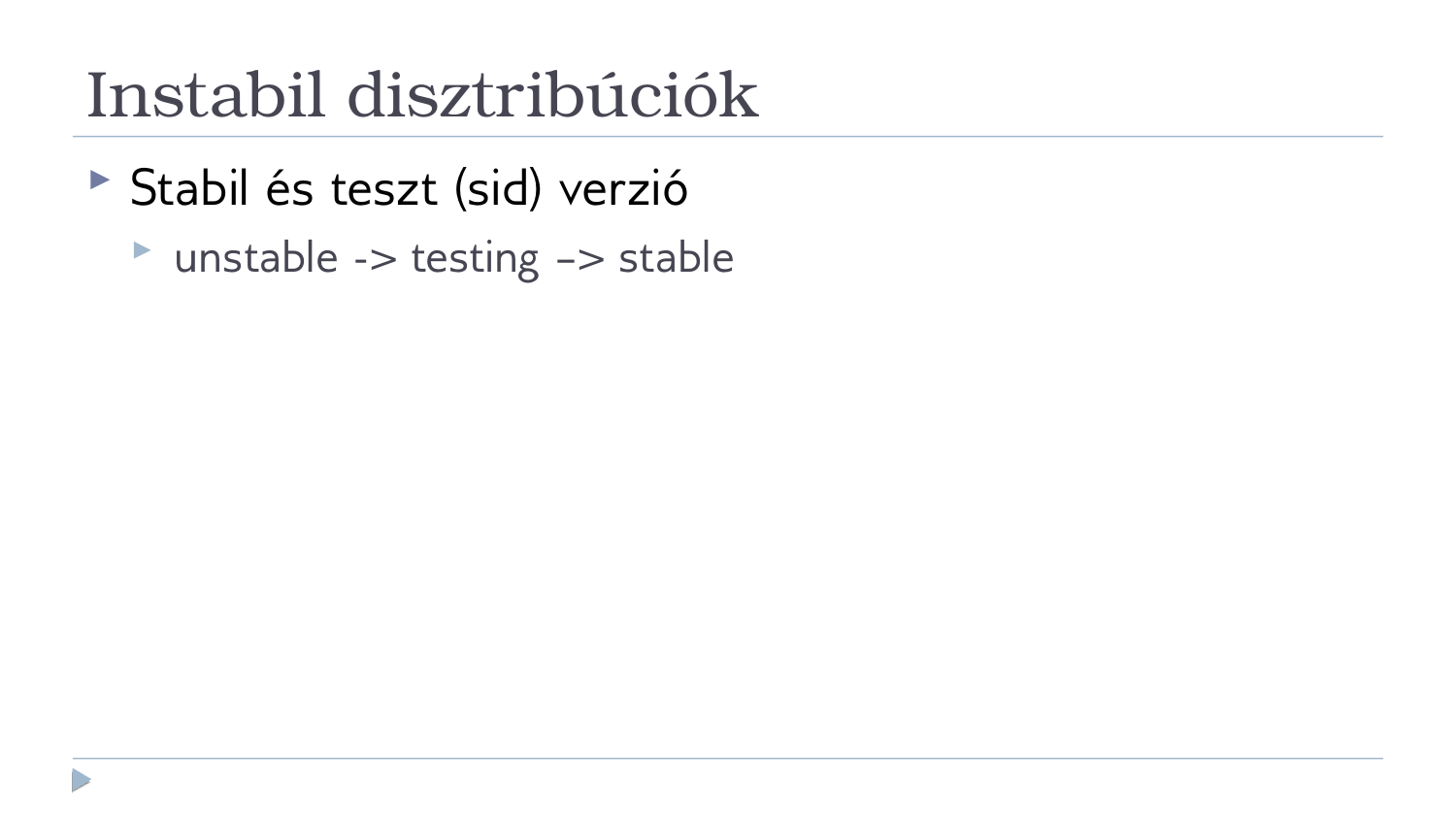

Instabil disztribúciók
Stabil és teszt (sid) verzió
unstable -> testing –> stable